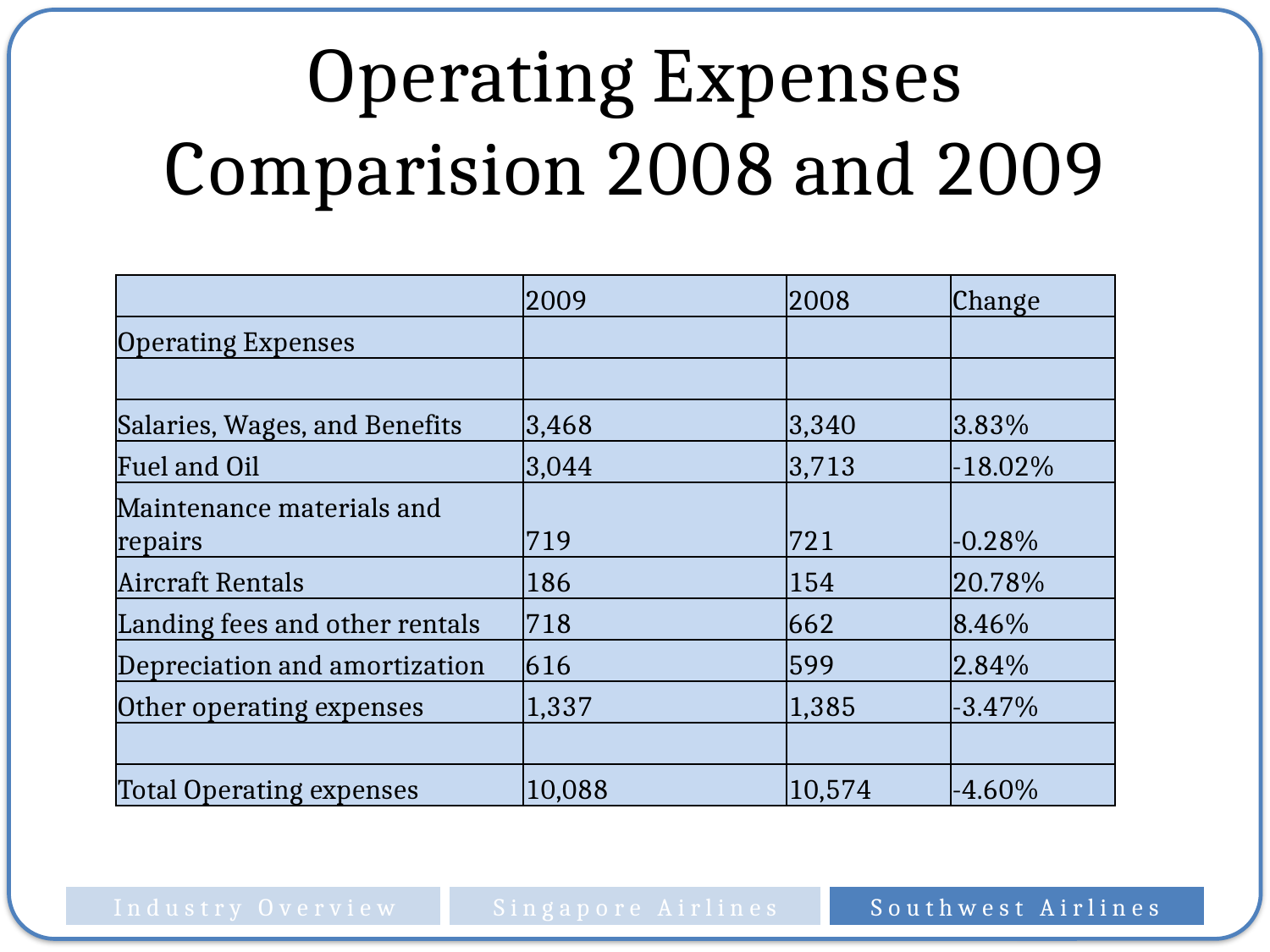

# Operating Expenses Comparision 2008 and 2009
|  | 2009 | 2008 | Change |
| --- | --- | --- | --- |
| Operating Expenses |  |  |  |
|  |  |  |  |
| Salaries, Wages, and Benefits | 3,468 | 3,340 | 3.83% |
| Fuel and Oil | 3,044 | 3,713 | -18.02% |
| Maintenance materials and repairs | 719 | 721 | -0.28% |
| Aircraft Rentals | 186 | 154 | 20.78% |
| Landing fees and other rentals | 718 | 662 | 8.46% |
| Depreciation and amortization | 616 | 599 | 2.84% |
| Other operating expenses | 1,337 | 1,385 | -3.47% |
|  |  |  |  |
| Total Operating expenses | 10,088 | 10,574 | -4.60% |